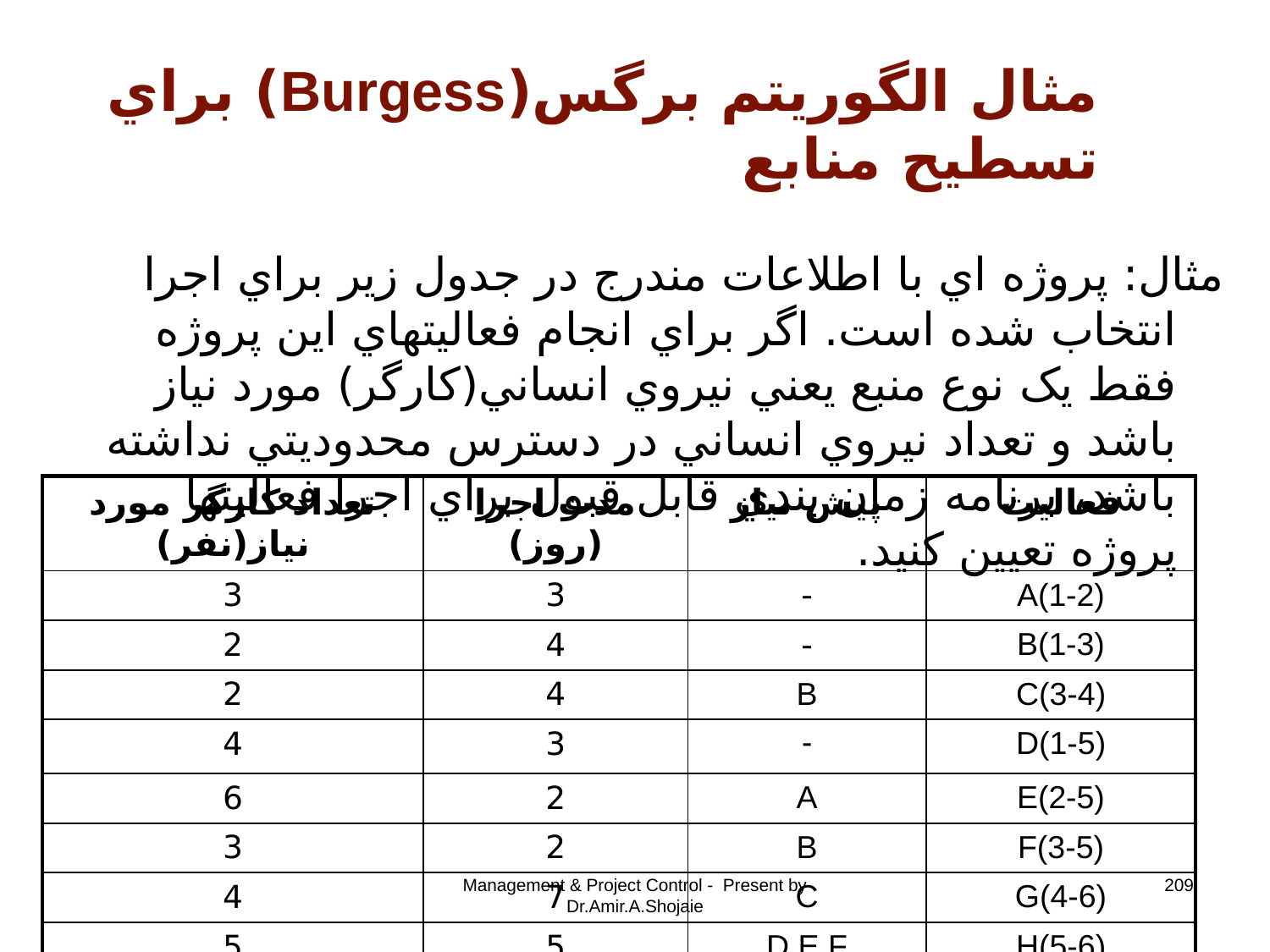

# مثال الگوريتم برگس(Burgess) براي تسطيح منابع
مثال: پروژه اي با اطلاعات مندرج در جدول زير براي اجرا انتخاب شده است. اگر براي انجام فعاليتهاي اين پروژه فقط يک نوع منبع يعني نيروي انساني(کارگر) مورد نياز باشد و تعداد نيروي انساني در دسترس محدوديتي نداشته باشد، برنامه زمان بندي قابل قبول براي اجرا فعاليتها پروژه تعيين کنيد.
| تعداد کارگر مورد نياز(نفر) | مدت اجرا (روز) | پيش نياز | فعاليت |
| --- | --- | --- | --- |
| 3 | 3 | - | A(1-2) |
| 2 | 4 | - | B(1-3) |
| 2 | 4 | B | C(3-4) |
| 4 | 3 | - | D(1-5) |
| 6 | 2 | A | E(2-5) |
| 3 | 2 | B | F(3-5) |
| 4 | 7 | C | G(4-6) |
| 5 | 5 | D,E,F | H(5-6) |
Management & Project Control -  Present by Dr.Amir.A.Shojaie
209